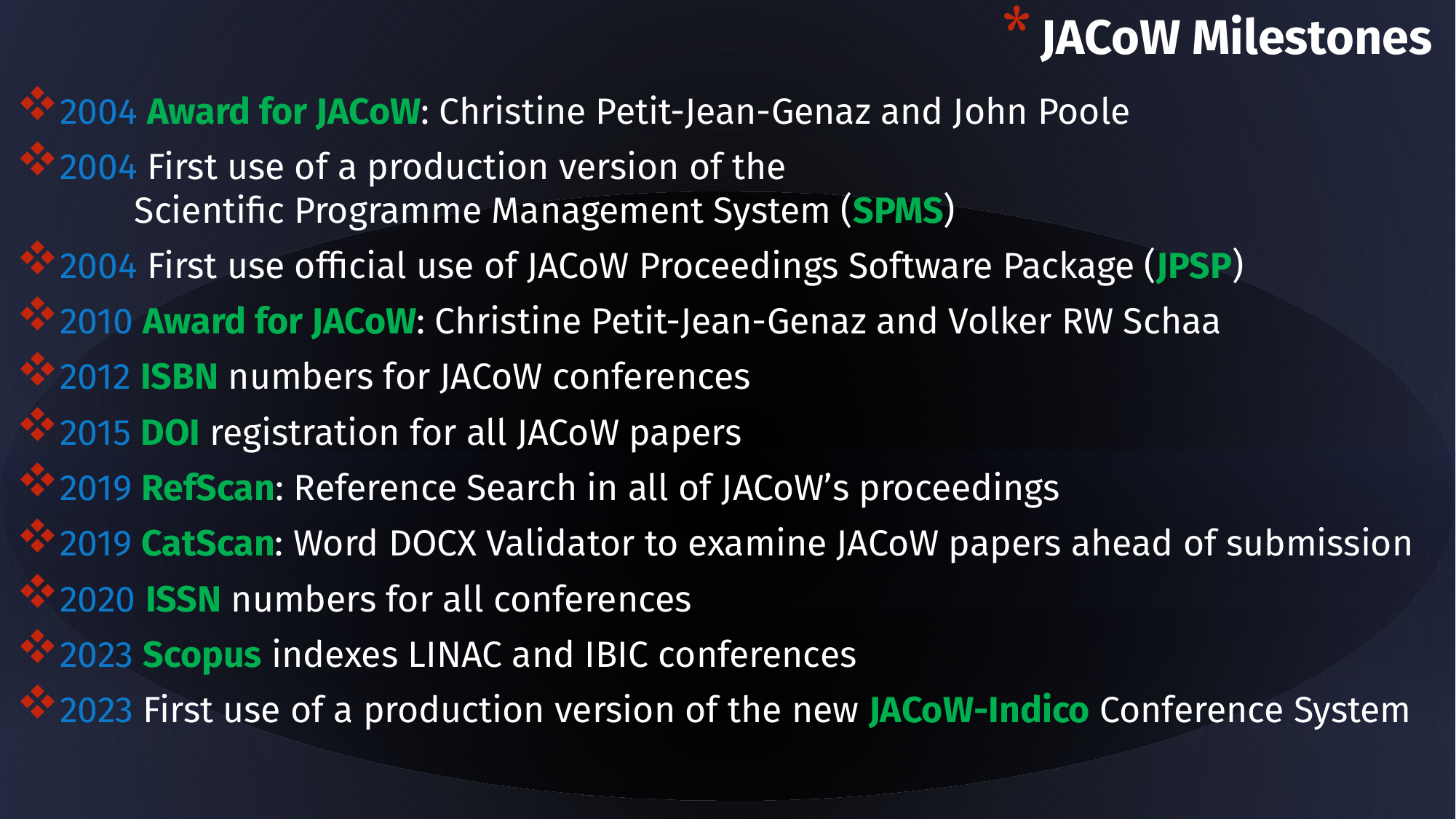

JACoW Milestones
2004 Award for JACoW: Christine Petit-Jean-Genaz and John Poole
2004 First use of a production version of the
          Scientific Programme Management System (SPMS)
2004 First use official use of JACoW Proceedings Software Package (JPSP)
2010 Award for JACoW: Christine Petit-Jean-Genaz and Volker RW Schaa
2012 ISBN numbers for JACoW conferences
2015 DOI registration for all JACoW papers
2019 RefScan: Reference Search in all of JACoW’s proceedings
2019 CatScan: Word DOCX Validator to examine JACoW papers ahead of submission
2020 ISSN numbers for all conferences
2023 Scopus indexes LINAC and IBIC conferences
2023 First use of a production version of the new JACoW-Indico Conference System